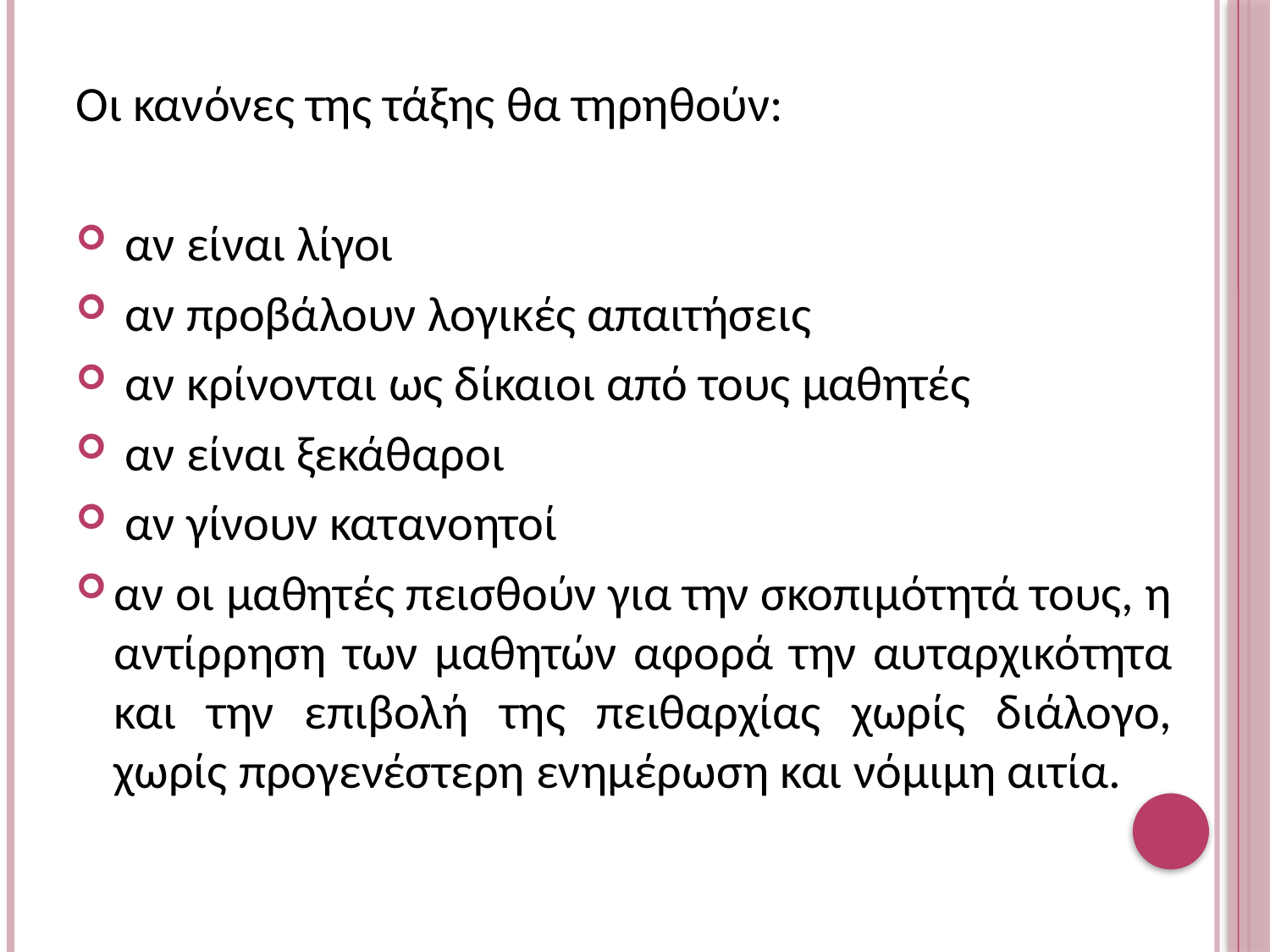

Οι κανόνες της τάξης θα τηρηθούν:

 αν είναι λίγοι
 αν προβάλουν λογικές απαιτήσεις
 αν κρίνονται ως δίκαιοι από τους μαθητές
 αν είναι ξεκάθαροι
 αν γίνουν κατανοητοί
αν οι μαθητές πεισθούν για την σκοπιμότητά τους, η αντίρρηση των μαθητών αφορά την αυταρχικότητα και την επιβολή της πειθαρχίας χωρίς διάλογο, χωρίς προγενέστερη ενημέρωση και νόμιμη αιτία.